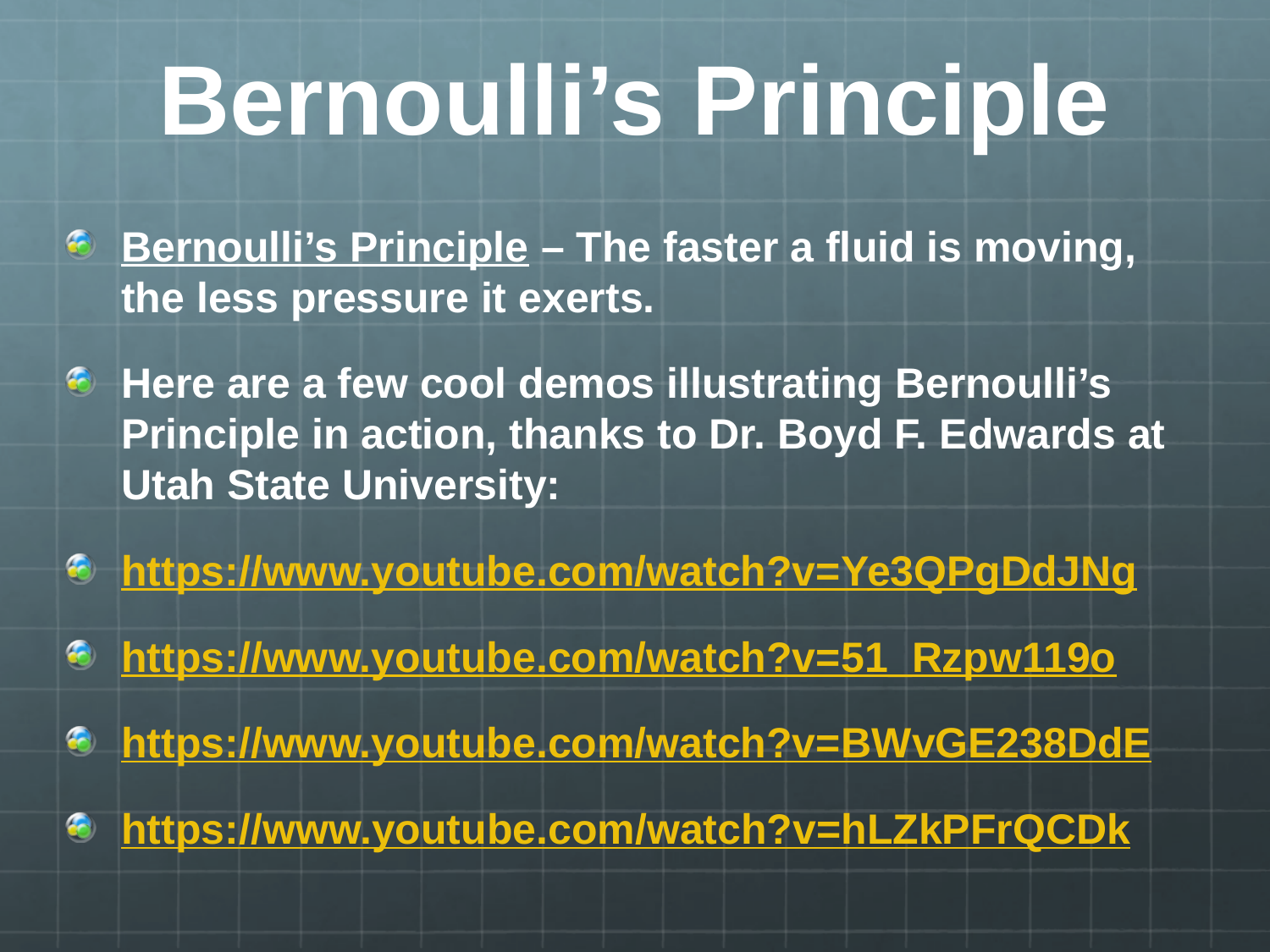

# Bernoulli’s Principle
Bernoulli’s Principle – The faster a fluid is moving, the less pressure it exerts.
Here are a few cool demos illustrating Bernoulli’s Principle in action, thanks to Dr. Boyd F. Edwards at Utah State University:
https://www.youtube.com/watch?v=Ye3QPgDdJNg
https://www.youtube.com/watch?v=51_Rzpw119o
https://www.youtube.com/watch?v=BWvGE238DdE
https://www.youtube.com/watch?v=hLZkPFrQCDk